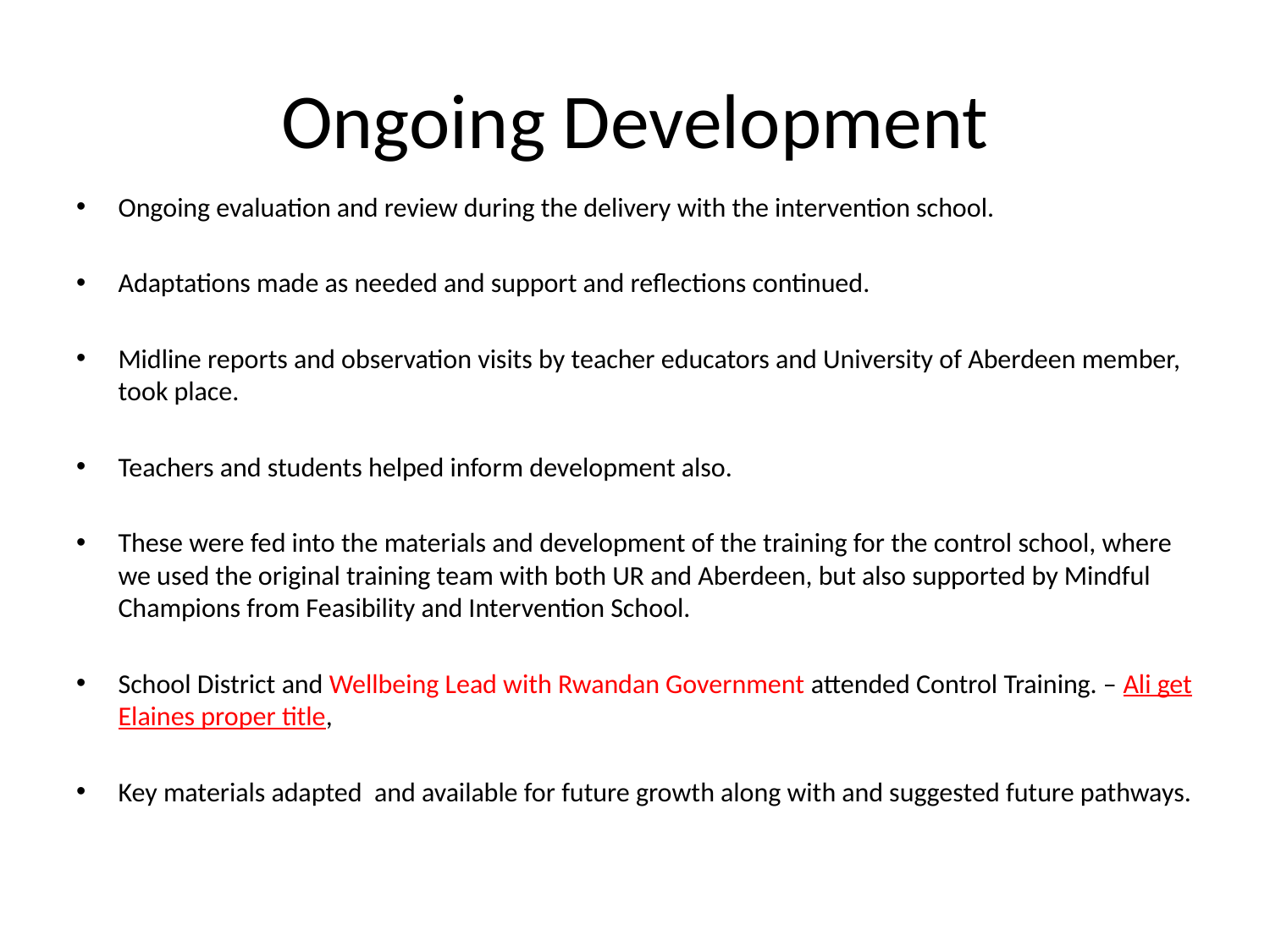

# Ongoing Development
Ongoing evaluation and review during the delivery with the intervention school.

Adaptations made as needed and support and reflections continued.

Midline reports and observation visits by teacher educators and University of Aberdeen member, took place.

Teachers and students helped inform development also.

These were fed into the materials and development of the training for the control school, where we used the original training team with both UR and Aberdeen, but also supported by Mindful Champions from Feasibility and Intervention School.

School District and Wellbeing Lead with Rwandan Government attended Control Training. – Ali get Elaines proper title,

Key materials adapted  and available for future growth along with and suggested future pathways.